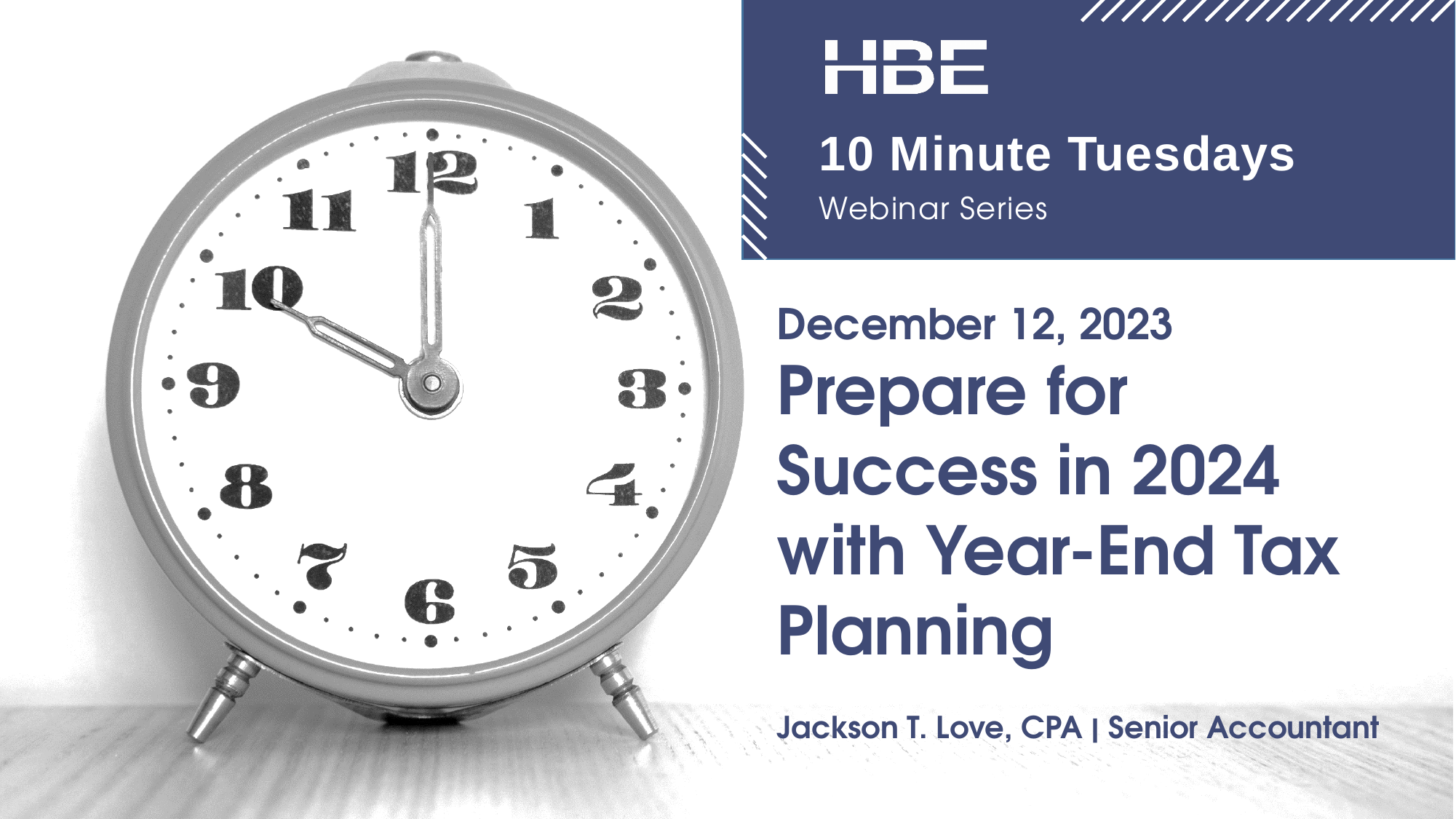

# December 12, 2023 Prepare for Success in 2024 with Year-End Tax Planning
Jackson T. Love, CPA | Senior Accountant